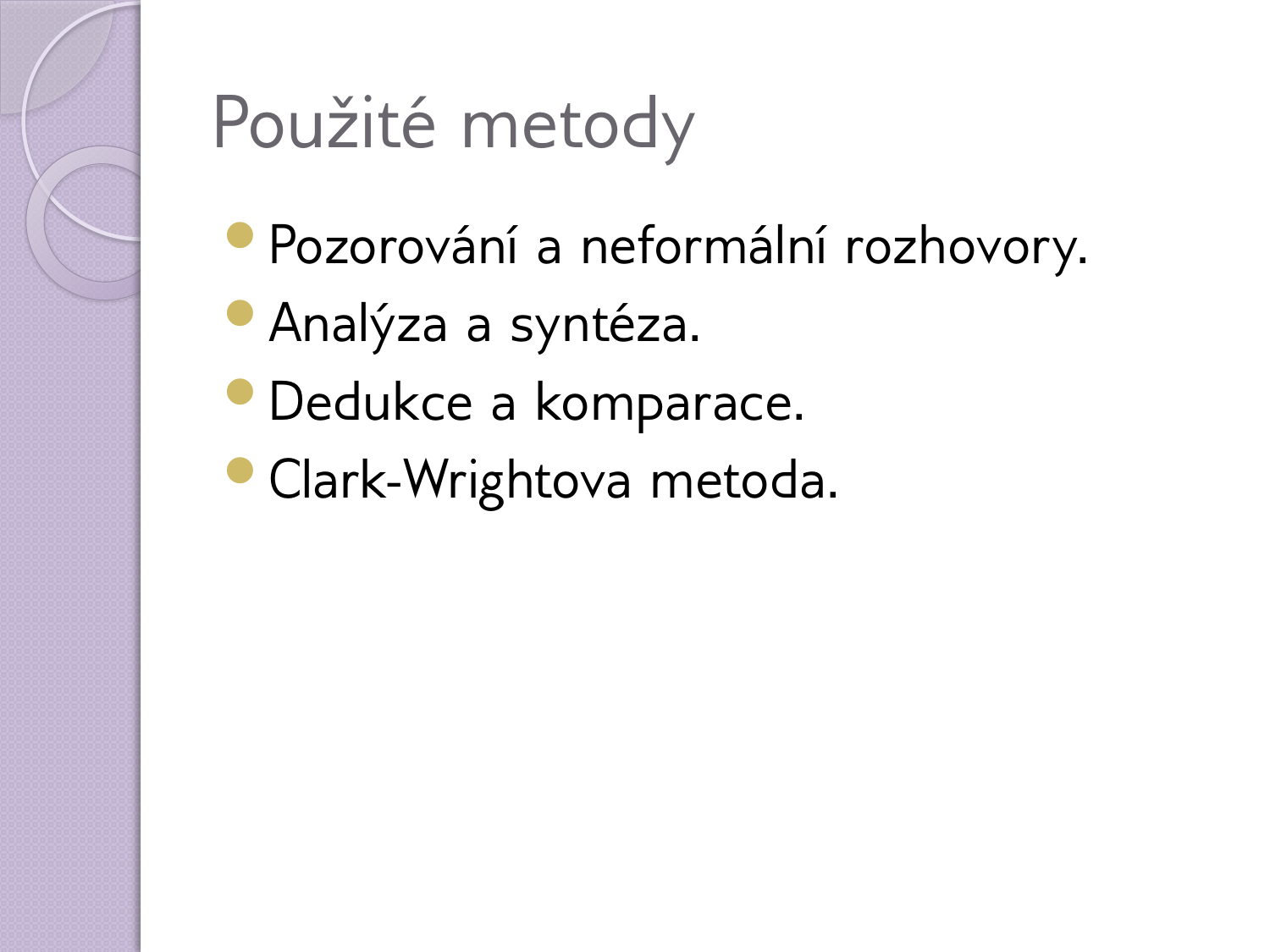

# Použité metody
Pozorování a neformální rozhovory.
Analýza a syntéza.
Dedukce a komparace.
Clark-Wrightova metoda.